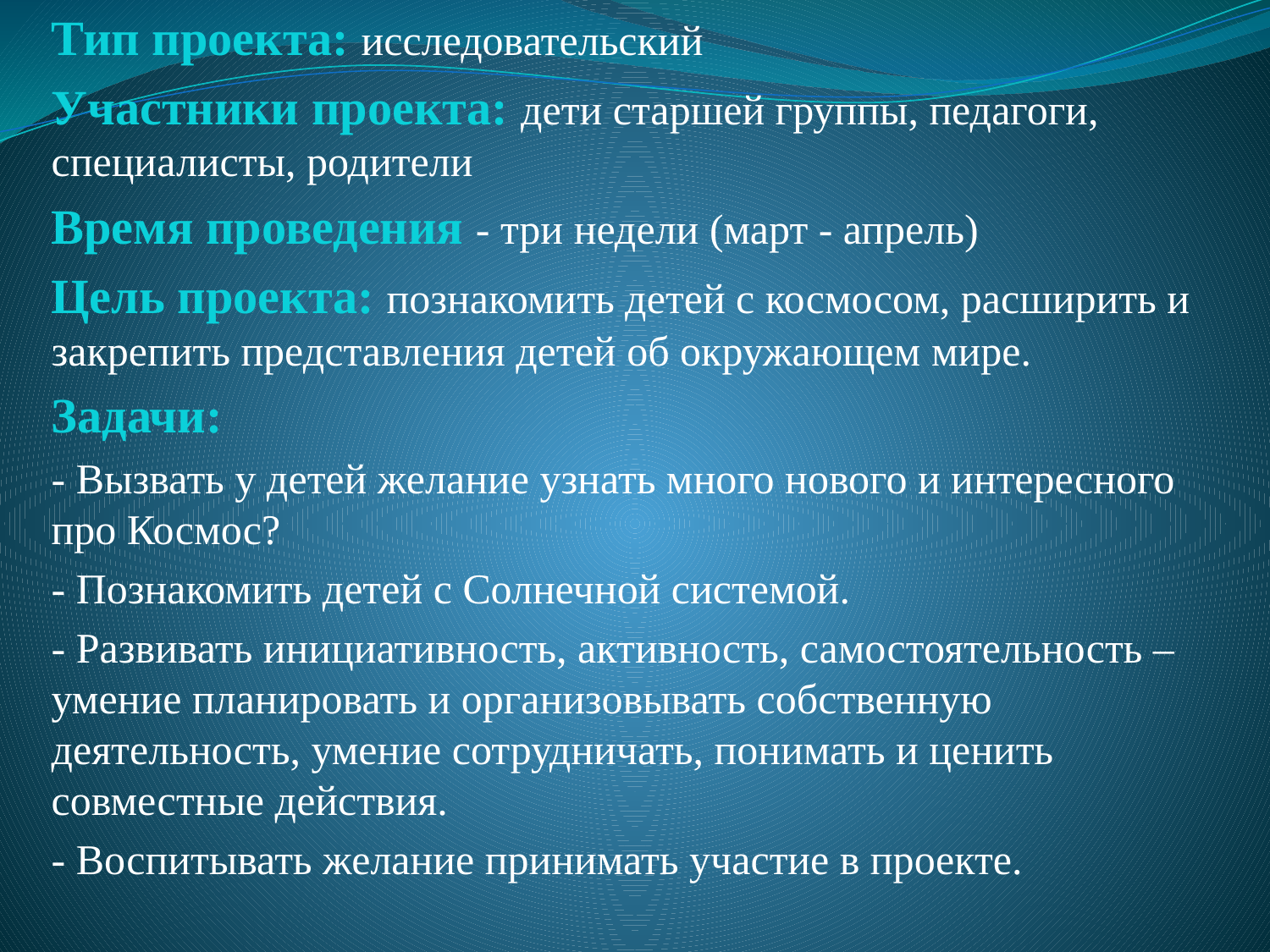

Тип проекта: исследовательский
Участники проекта: дети старшей группы, педагоги, специалисты, родители
Время проведения - три недели (март - апрель)
Цель проекта: познакомить детей с космосом, расширить и закрепить представления детей об окружающем мире.
Задачи:
- Вызвать у детей желание узнать много нового и интересного про Космос?
- Познакомить детей с Солнечной системой.
- Развивать инициативность, активность, самостоятельность – умение планировать и организовывать собственную деятельность, умение сотрудничать, понимать и ценить совместные действия.
- Воспитывать желание принимать участие в проекте.